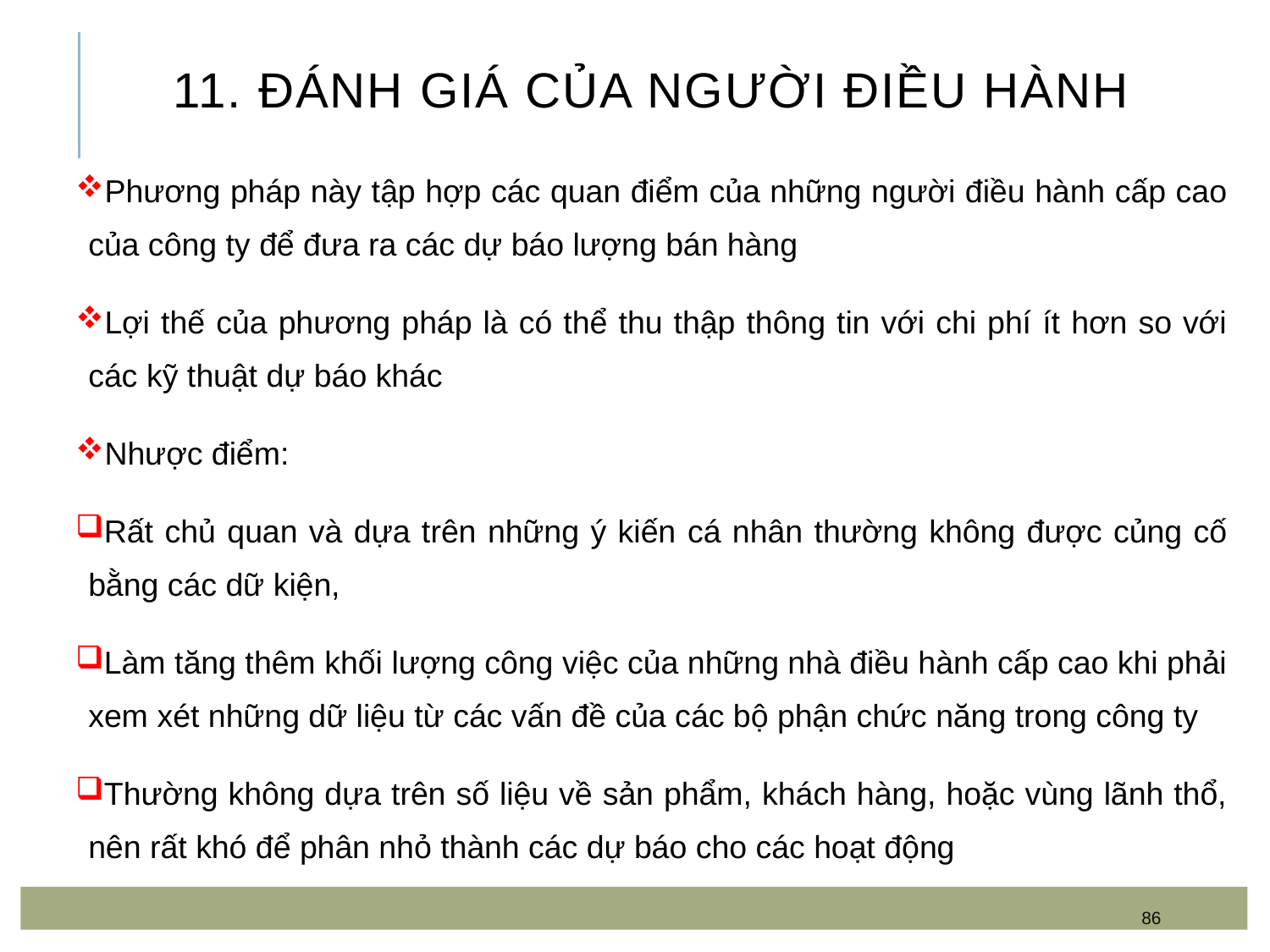

# 11. Đánh giá của người điều hành
Phương pháp này tập hợp các quan điểm của những người điều hành cấp cao của công ty để đưa ra các dự báo lượng bán hàng
Lợi thế của phương pháp là có thể thu thập thông tin với chi phí ít hơn so với các kỹ thuật dự báo khác
Nhược điểm:
Rất chủ quan và dựa trên những ý kiến ​​cá nhân thường không được củng cố bằng các dữ kiện,
Làm tăng thêm khối lượng công việc của những nhà điều hành cấp cao khi phải xem xét những dữ liệu từ các vấn đề của các bộ phận chức năng trong công ty
Thường không dựa trên số liệu về sản phẩm, khách hàng, hoặc vùng lãnh thổ, nên rất khó để phân nhỏ thành các dự báo cho các hoạt động
86